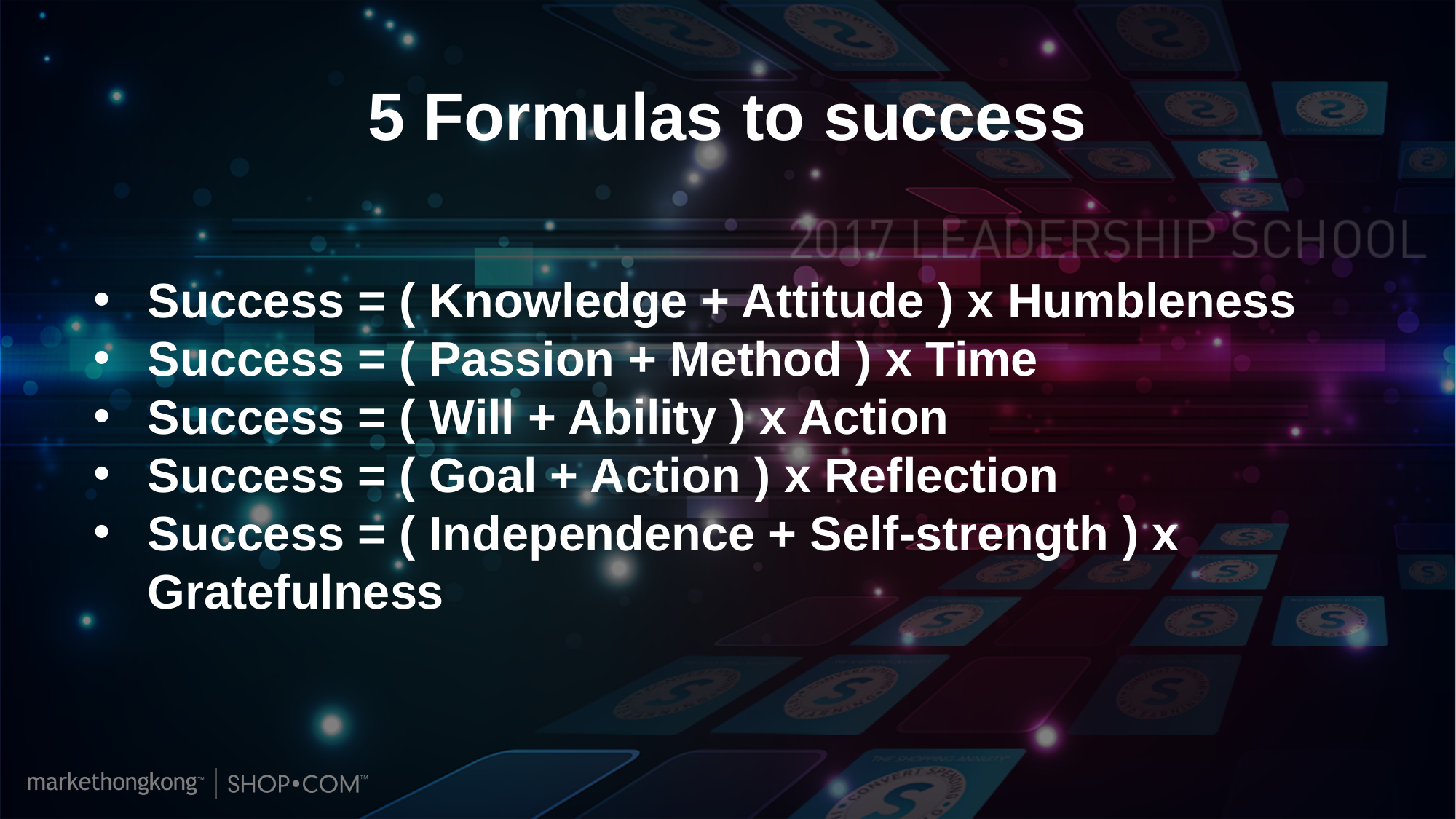

5 Formulas to success
Success = ( Knowledge + Attitude ) x Humbleness
Success = ( Passion + Method ) x Time
Success = ( Will + Ability ) x Action
Success = ( Goal + Action ) x Reflection
Success = ( Independence + Self-strength ) x Gratefulness